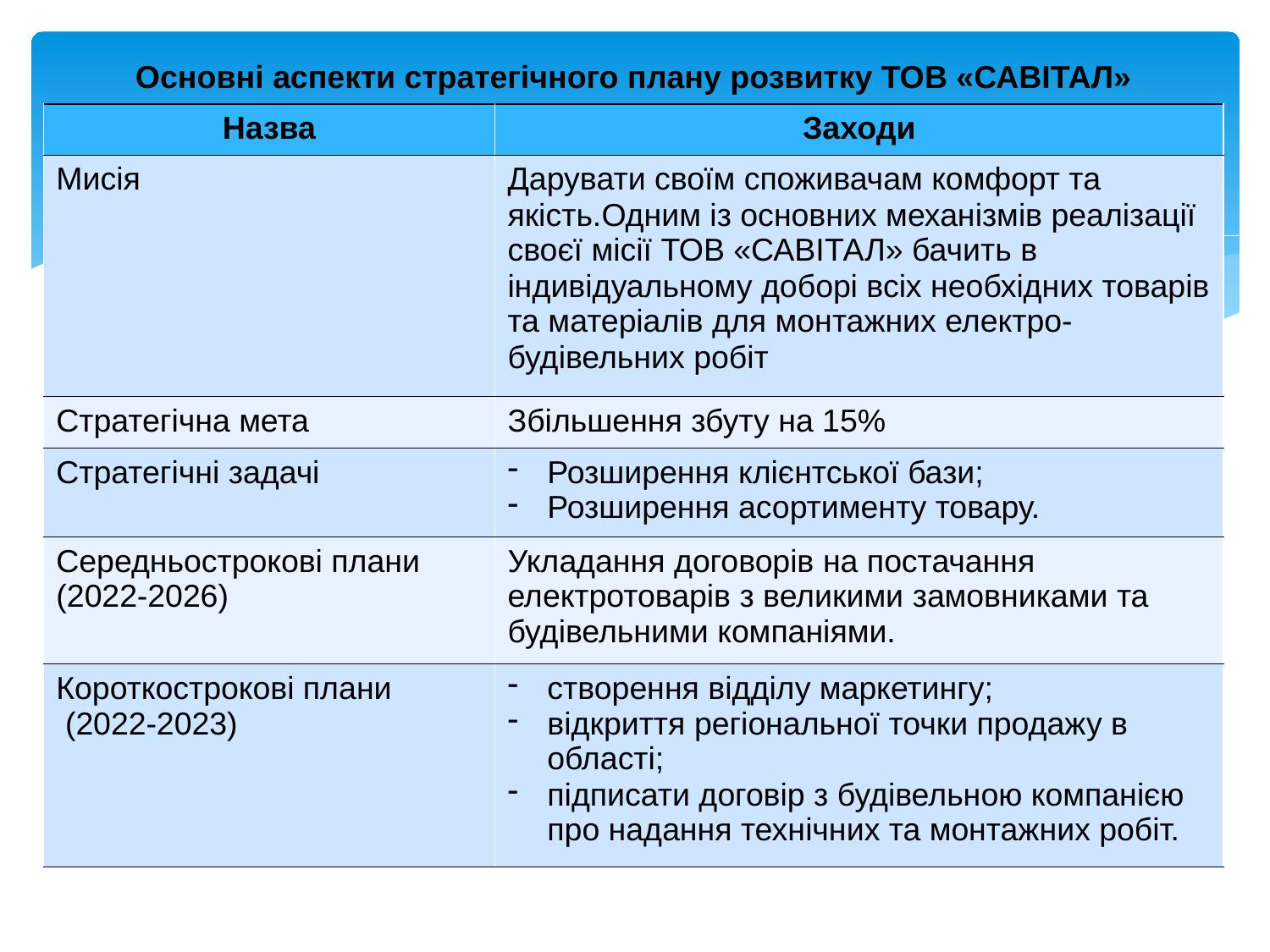

Основні аспекти стратегічного плану розвитку ТОВ «САВІТАЛ»

| Назва | Заходи |
| --- | --- |
| Мисія | Дарувати своїм споживачам комфорт та якість.Одним із основних механізмів реалізації своєї місії ТОВ «САВІТАЛ» бачить в індивідуальному доборі всіх необхідних товарів та матеріалів для монтажних електро-будівельних робіт |
| Стратегічна мета | Збільшення збуту на 15% |
| Стратегічні задачі | Розширення клієнтської бази; Розширення асортименту товару. |
| Середньострокові плани (2022-2026) | Укладання договорів на постачання електротоварів з великими замовниками та будівельними компаніями. |
| Короткострокові плани (2022-2023) | створення відділу маркетингу; відкриття регіональної точки продажу в області; підписати договір з будівельною компанією про надання технічних та монтажних робіт. |